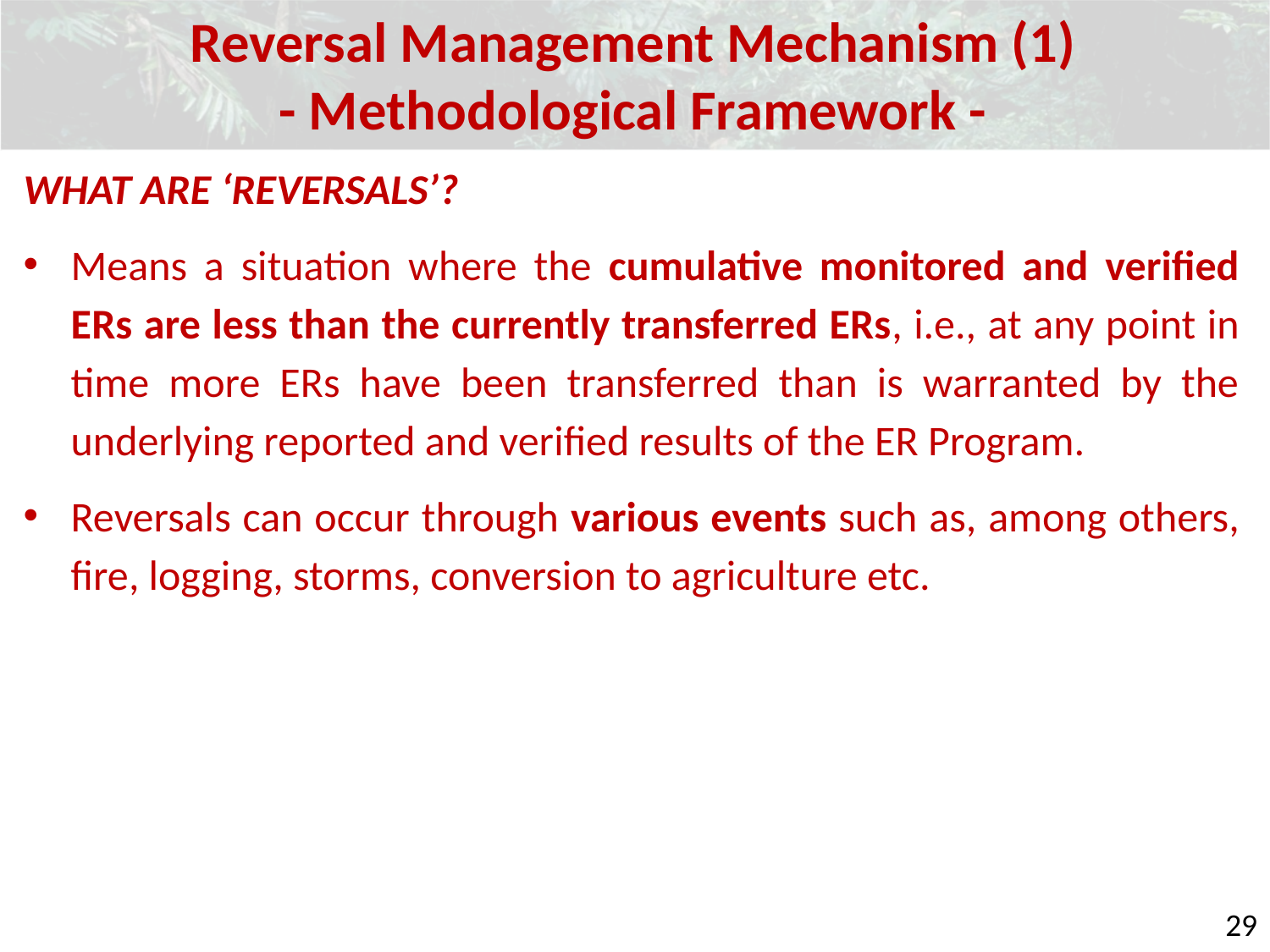

Reversal Management Mechanism (1)
- Methodological Framework -
What are ‘Reversals’?
Means a situation where the cumulative monitored and verified ERs are less than the currently transferred ERs, i.e., at any point in time more ERs have been transferred than is warranted by the underlying reported and verified results of the ER Program.
Reversals can occur through various events such as, among others, fire, logging, storms, conversion to agriculture etc.

29